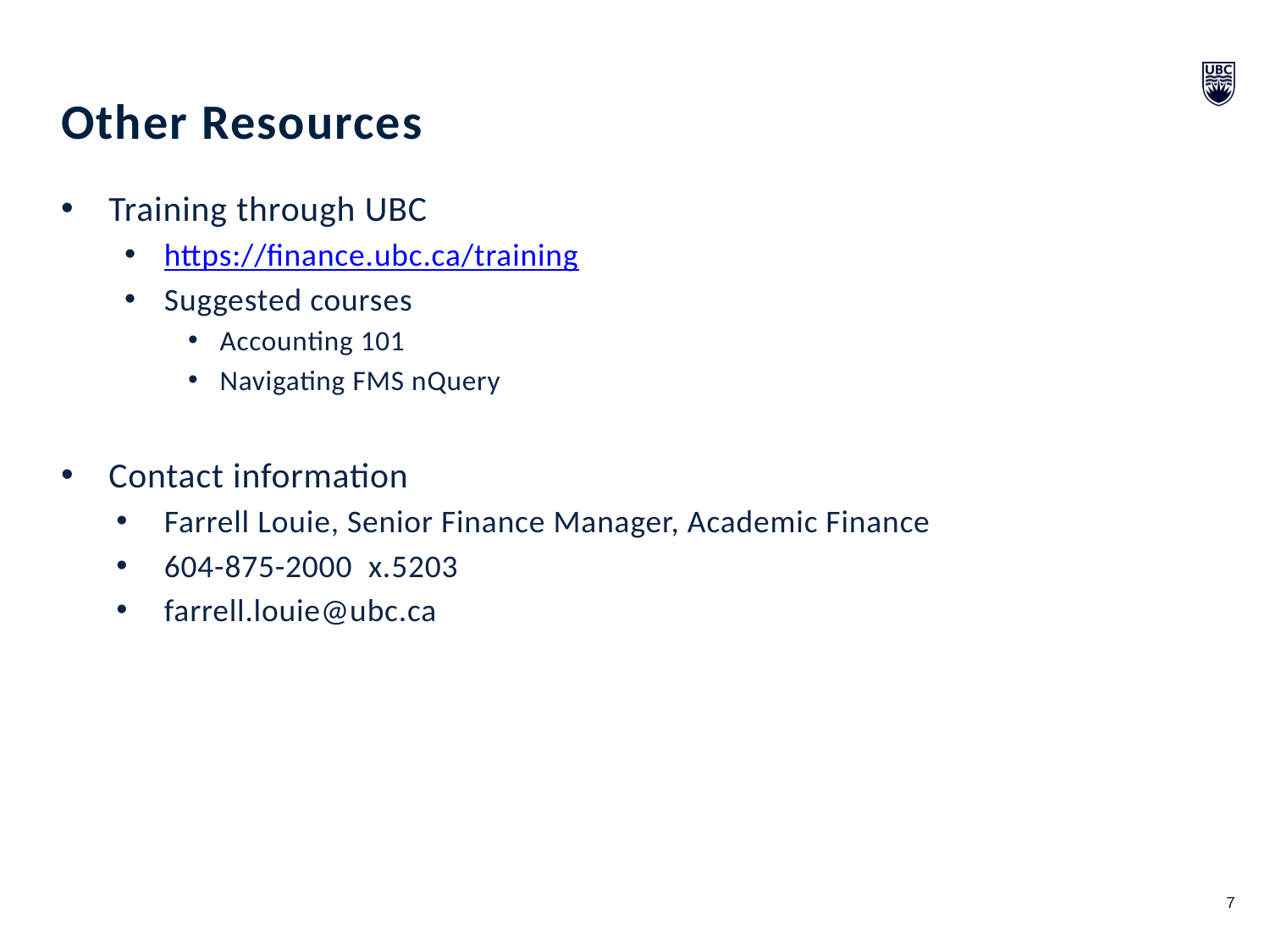

Other Resources
Training through UBC
https://finance.ubc.ca/training
Suggested courses
Accounting 101
Navigating FMS nQuery

Contact information
Farrell Louie, Senior Finance Manager, Academic Finance
604-875-2000  x.5203
farrell.louie@ubc.ca